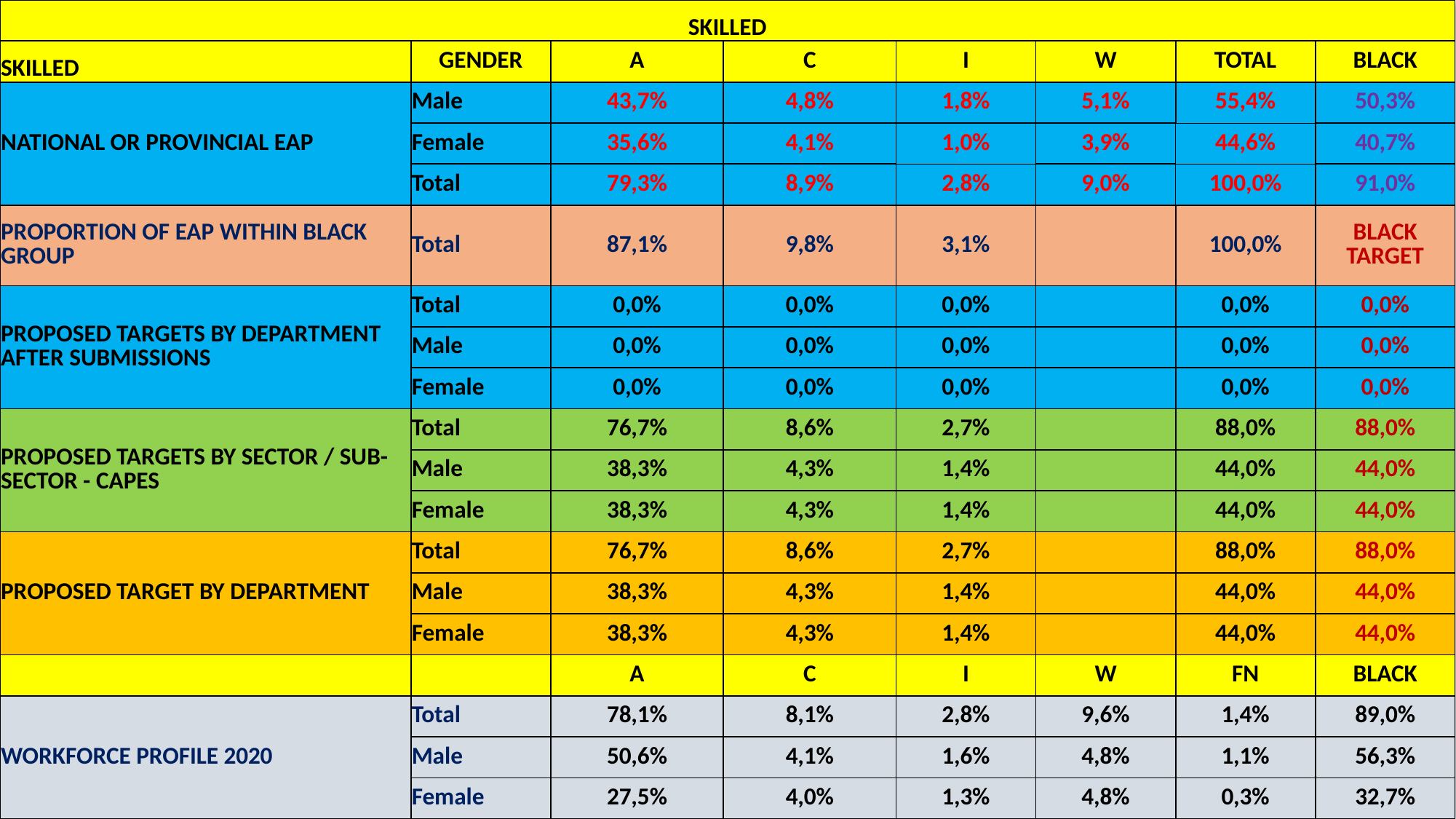

| SKILLED |  |  |  |  |  |  |  |
| --- | --- | --- | --- | --- | --- | --- | --- |
| SKILLED | GENDER | A | C | I | W | TOTAL | BLACK |
| NATIONAL OR PROVINCIAL EAP | Male | 43,7% | 4,8% | 1,8% | 5,1% | 55,4% | 50,3% |
|  | Female | 35,6% | 4,1% | 1,0% | 3,9% | 44,6% | 40,7% |
|  | Total | 79,3% | 8,9% | 2,8% | 9,0% | 100,0% | 91,0% |
| PROPORTION OF EAP WITHIN BLACK GROUP | Total | 87,1% | 9,8% | 3,1% |  | 100,0% | BLACK TARGET |
| PROPOSED TARGETS BY DEPARTMENT AFTER SUBMISSIONS | Total | 0,0% | 0,0% | 0,0% |  | 0,0% | 0,0% |
|  | Male | 0,0% | 0,0% | 0,0% |  | 0,0% | 0,0% |
|  | Female | 0,0% | 0,0% | 0,0% |  | 0,0% | 0,0% |
| PROPOSED TARGETS BY SECTOR / SUB-SECTOR - CAPES | Total | 76,7% | 8,6% | 2,7% |  | 88,0% | 88,0% |
|  | Male | 38,3% | 4,3% | 1,4% |  | 44,0% | 44,0% |
|  | Female | 38,3% | 4,3% | 1,4% |  | 44,0% | 44,0% |
| PROPOSED TARGET BY DEPARTMENT | Total | 76,7% | 8,6% | 2,7% |  | 88,0% | 88,0% |
|  | Male | 38,3% | 4,3% | 1,4% |  | 44,0% | 44,0% |
|  | Female | 38,3% | 4,3% | 1,4% |  | 44,0% | 44,0% |
|  |  | A | C | I | W | FN | BLACK |
| WORKFORCE PROFILE 2020 | Total | 78,1% | 8,1% | 2,8% | 9,6% | 1,4% | 89,0% |
|  | Male | 50,6% | 4,1% | 1,6% | 4,8% | 1,1% | 56,3% |
|  | Female | 27,5% | 4,0% | 1,3% | 4,8% | 0,3% | 32,7% |